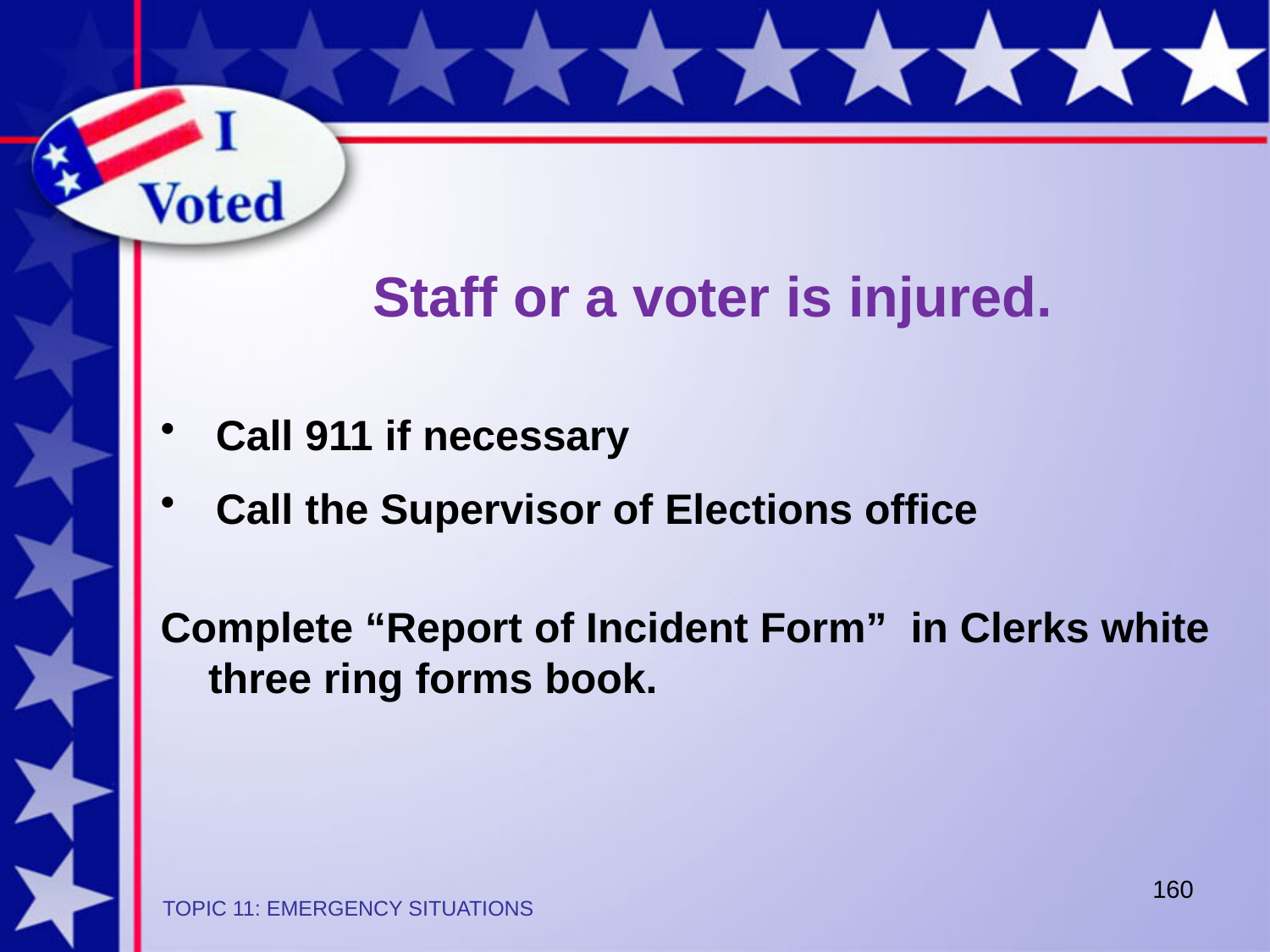

Staff or a voter is injured.

Call 911 if necessary
Call the Supervisor of Elections office

Complete “Report of Incident Form”  in Clerks white three ring forms book.

160
TOPIC 11: EMERGENCY SITUATIONS